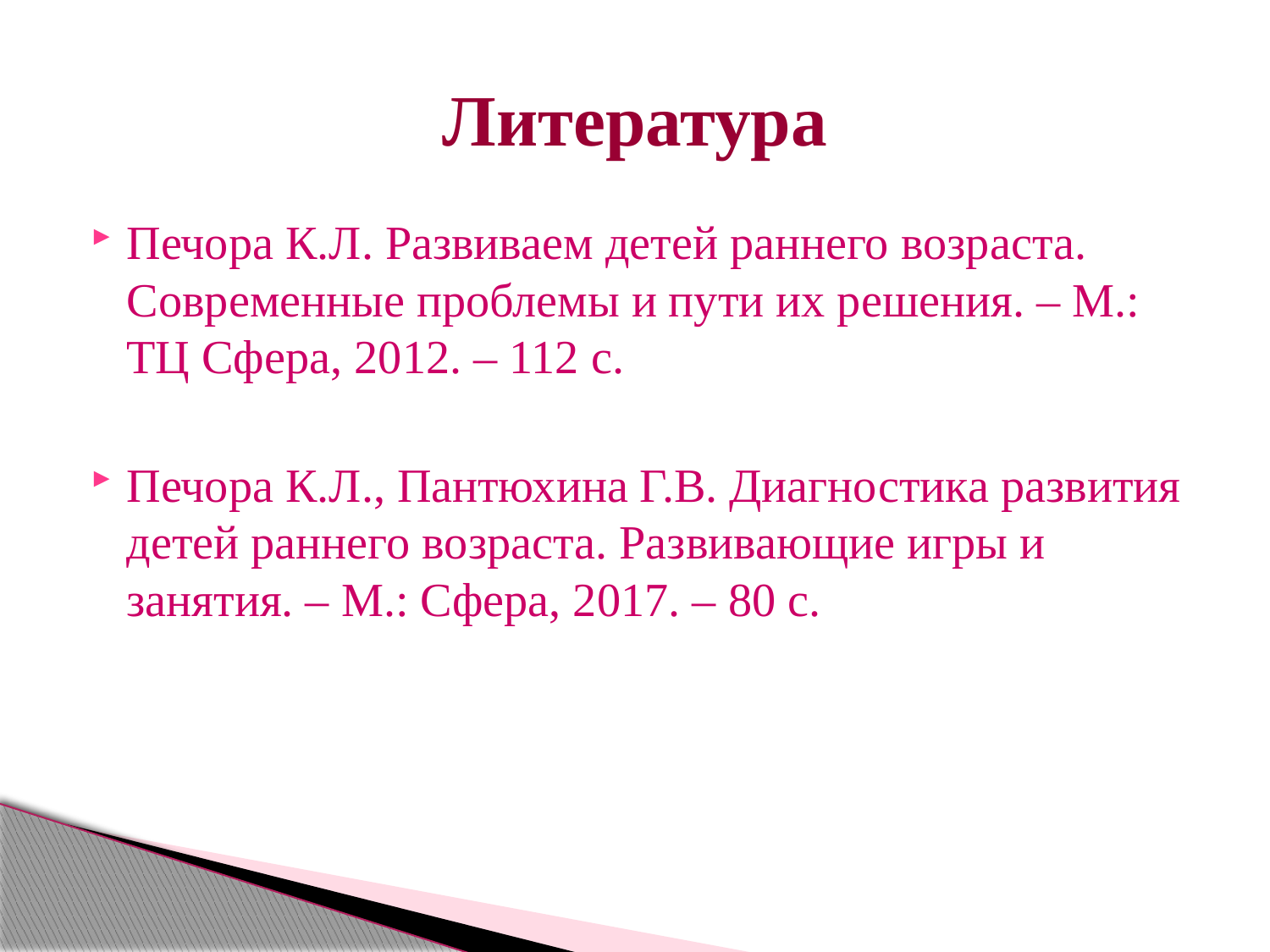

# Литература
Печора К.Л. Развиваем детей раннего возраста. Современные проблемы и пути их решения. – М.: ТЦ Сфера, 2012. – 112 с.

Печора К.Л., Пантюхина Г.В. Диагностика развития детей раннего возраста. Развивающие игры и занятия. – М.: Сфера, 2017. – 80 с.